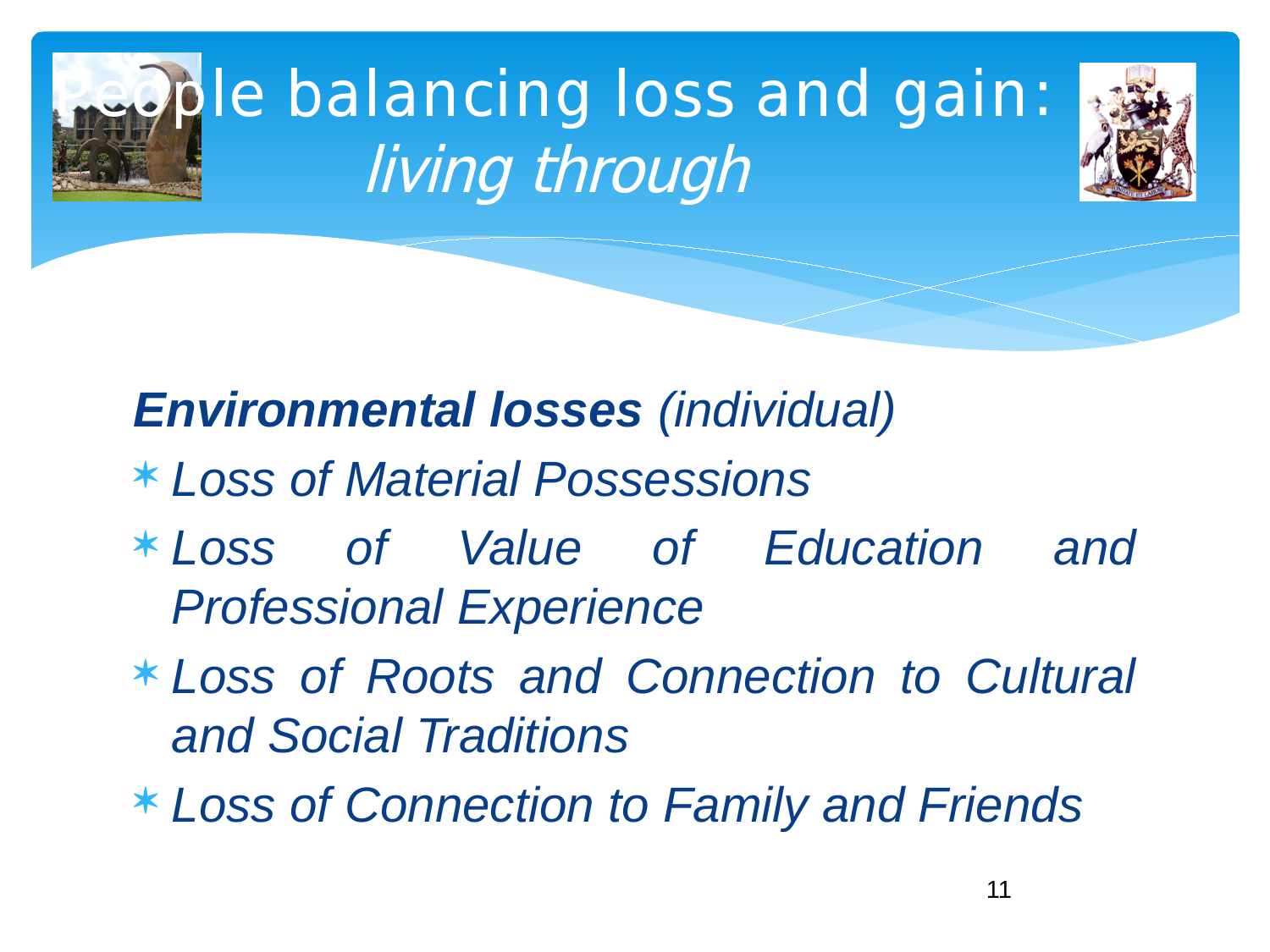

# People balancing loss and gain: living through
Environmental losses (individual)
Loss of Material Possessions
Loss of Value of Education and Professional Experience
Loss of Roots and Connection to Cultural and Social Traditions
Loss of Connection to Family and Friends

11